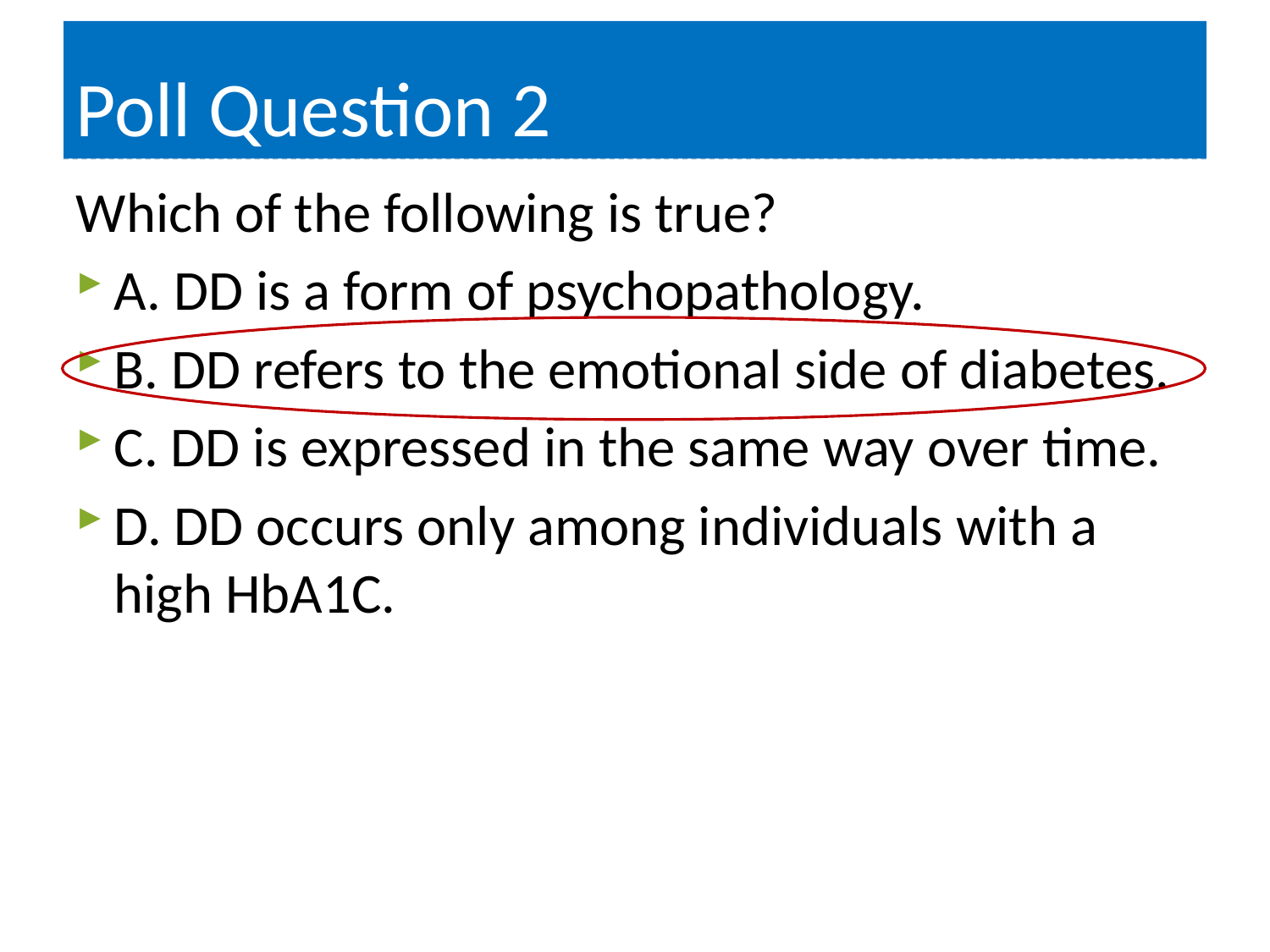

# Poll Question 2
Which of the following is true?
A. DD is a form of psychopathology.
B. DD refers to the emotional side of diabetes.
C. DD is expressed in the same way over time.
D. DD occurs only among individuals with a high HbA1C.